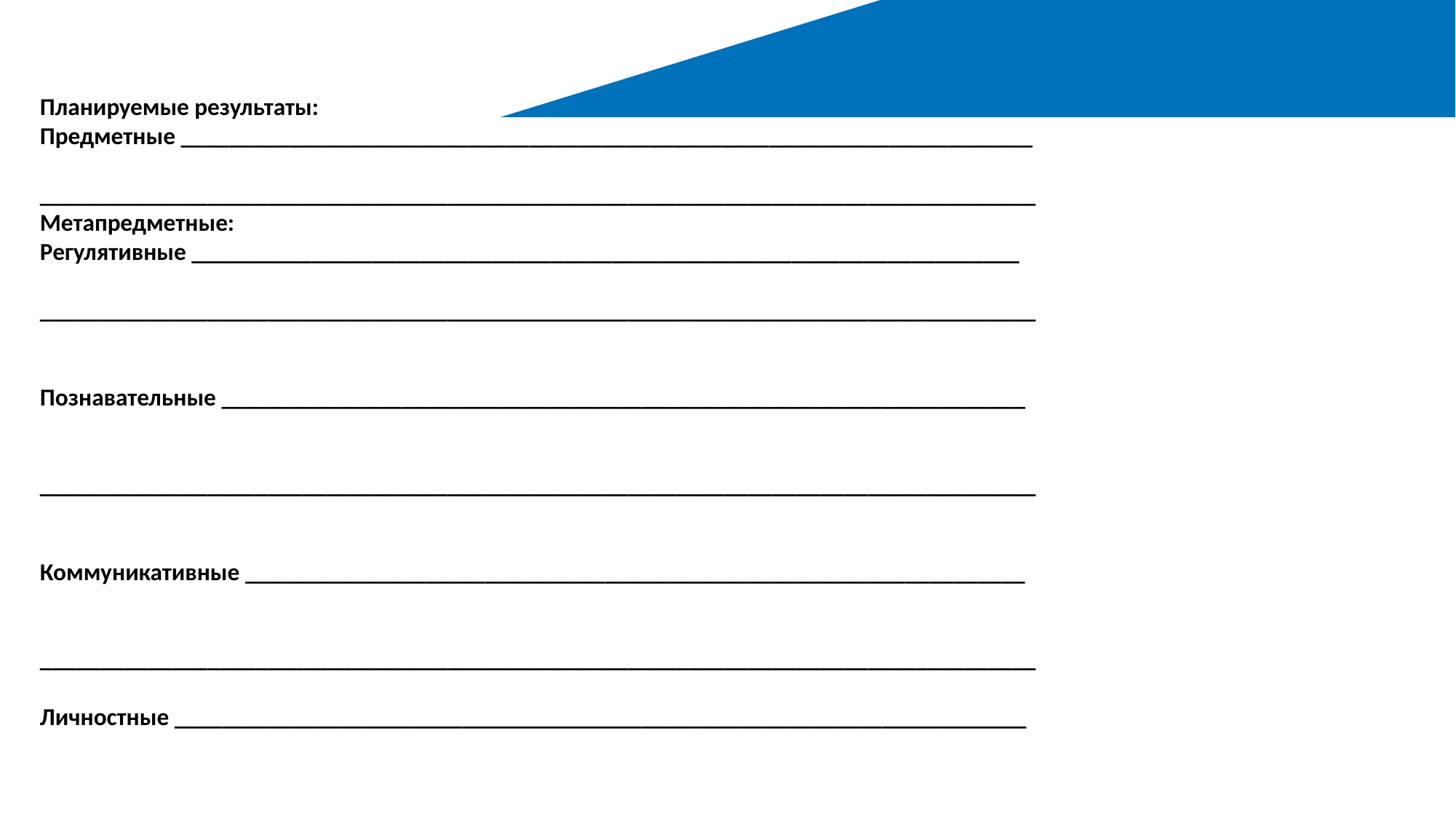

#
Планируемые результаты:
Предметные _______________________________________________________________________

___________________________________________________________________________________
Метапредметные:
Регулятивные _____________________________________________________________________

___________________________________________________________________________________

Познавательные ___________________________________________________________________

___________________________________________________________________________________

Коммуникативные _________________________________________________________________

___________________________________________________________________________________

Личностные _______________________________________________________________________